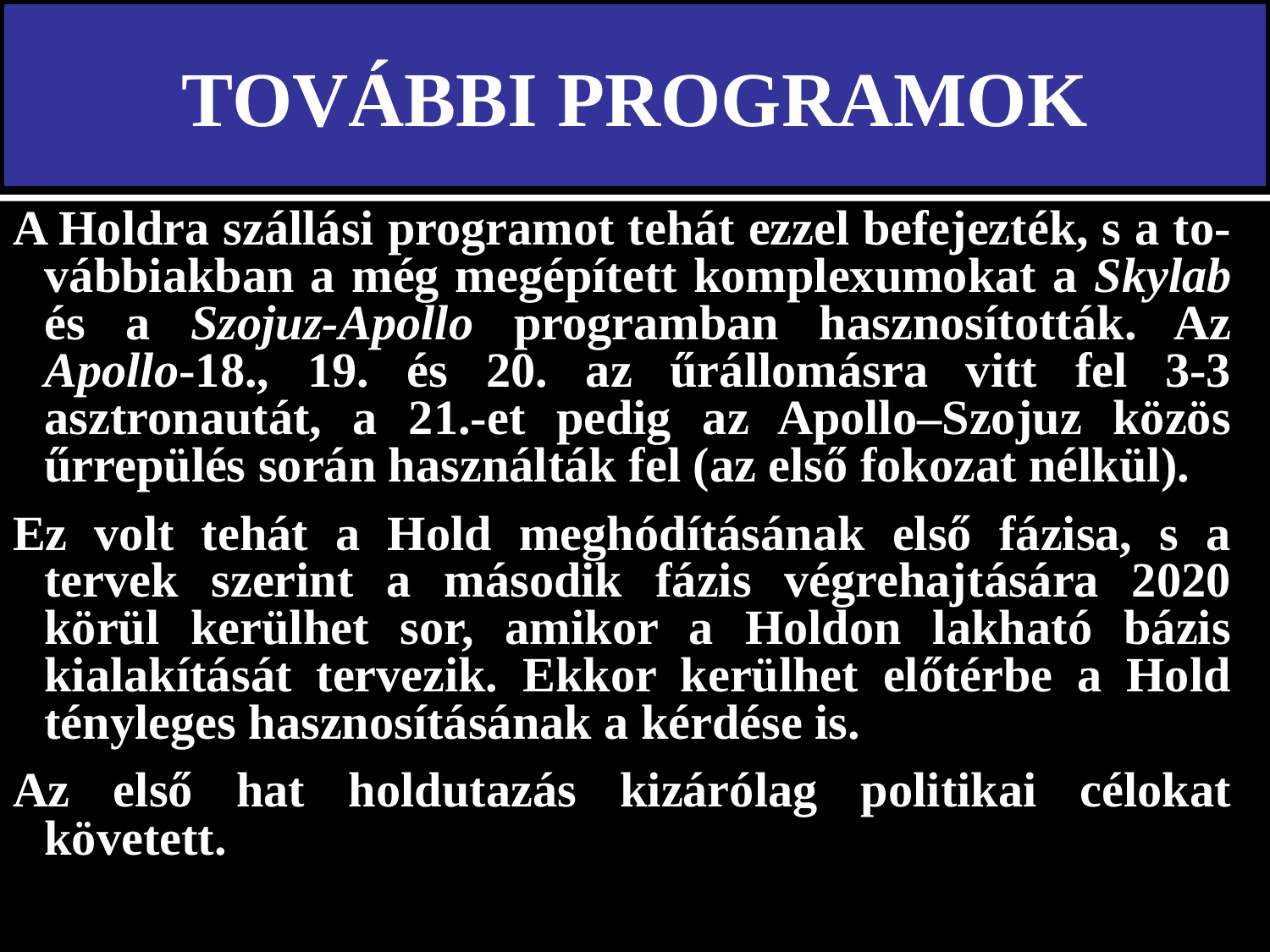

# TOVÁBBI PROGRAMOK
A Holdra szállási programot tehát ezzel befejezték, s a to-vábbiakban a még megépített komplexumokat a Skylab és a Szojuz-Apollo programban hasznosították. Az Apollo-18., 19. és 20. az űrállomásra vitt fel 3-3 asztronautát, a 21.-et pedig az Apollo–Szojuz közös űrrepülés során használták fel (az első fokozat nélkül).
Ez volt tehát a Hold meghódításának első fázisa, s a tervek szerint a második fázis végrehajtására 2020 körül kerülhet sor, amikor a Holdon lakható bázis kialakítását tervezik. Ekkor kerülhet előtérbe a Hold tényleges hasznosításának a kérdése is.
Az első hat holdutazás kizárólag politikai célokat követett.